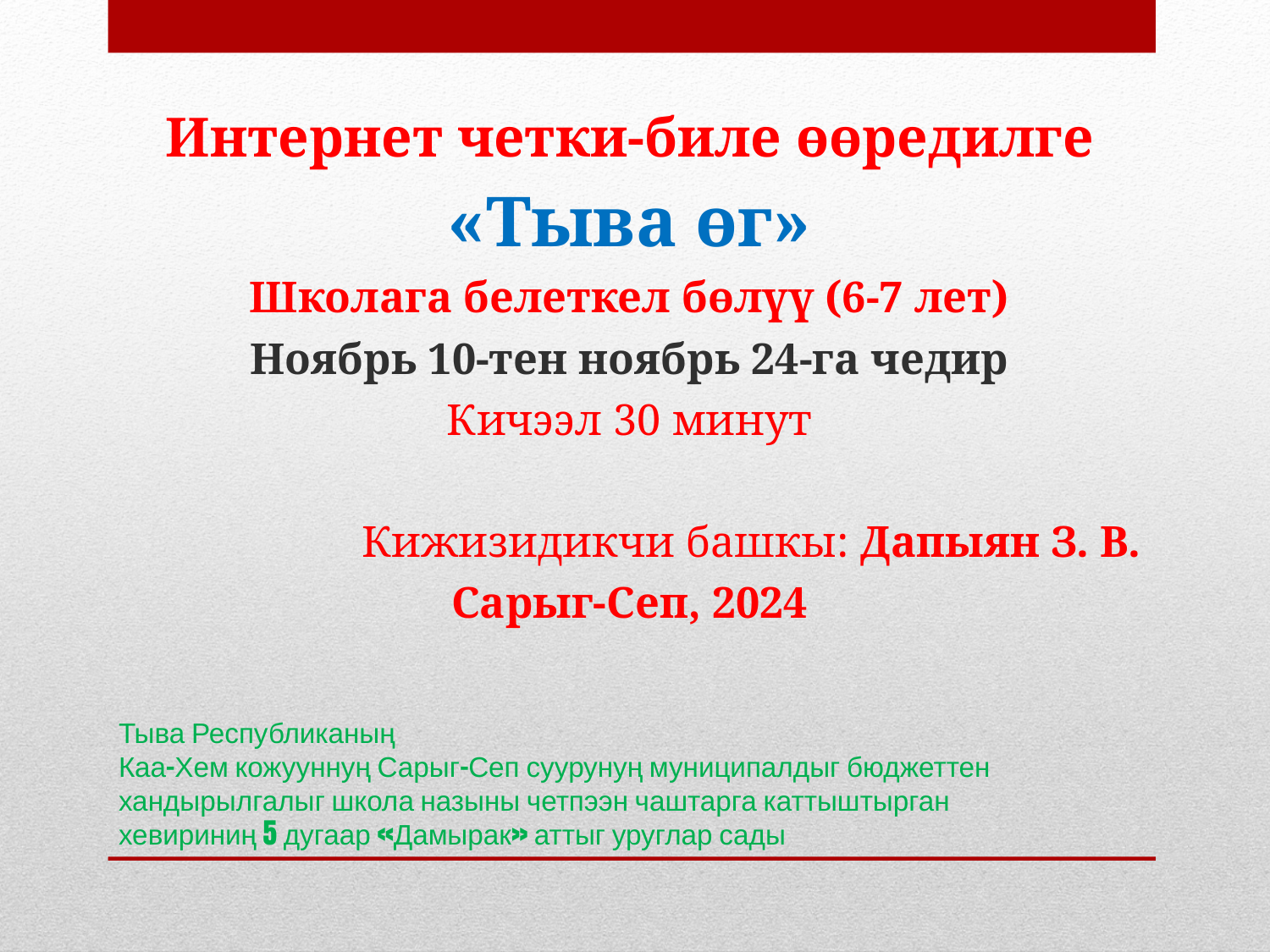

Интернет четки-биле өөредилге
«Тыва өг»
Школага белеткел бөлүү (6-7 лет)
Ноябрь 10-тен ноябрь 24-га чедир
Кичээл 30 минут

Кижизидикчи башкы: Дапыян З. В.
Сарыг-Сеп, 2024
# Тыва Республиканың Каа-Хем кожууннуң Сарыг-Сеп суурунуң муниципалдыг бюджеттен хандырылгалыг школа назыны четпээн чаштарга каттыштырган хевириниң 5 дугаар «Дамырак» аттыг уруглар сады